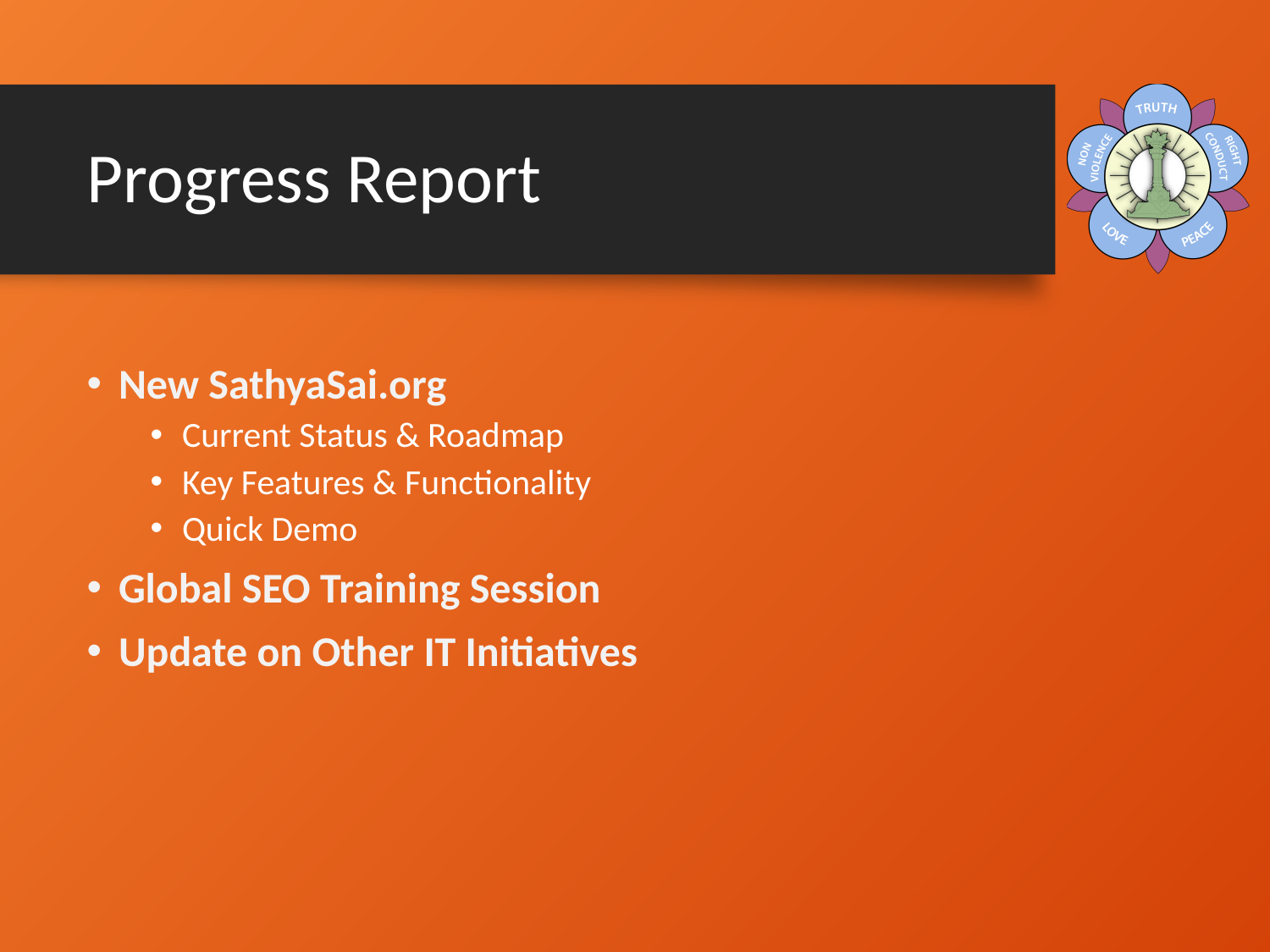

# Progress Report
New SathyaSai.org
Current Status & Roadmap
Key Features & Functionality
Quick Demo
Global SEO Training Session
Update on Other IT Initiatives